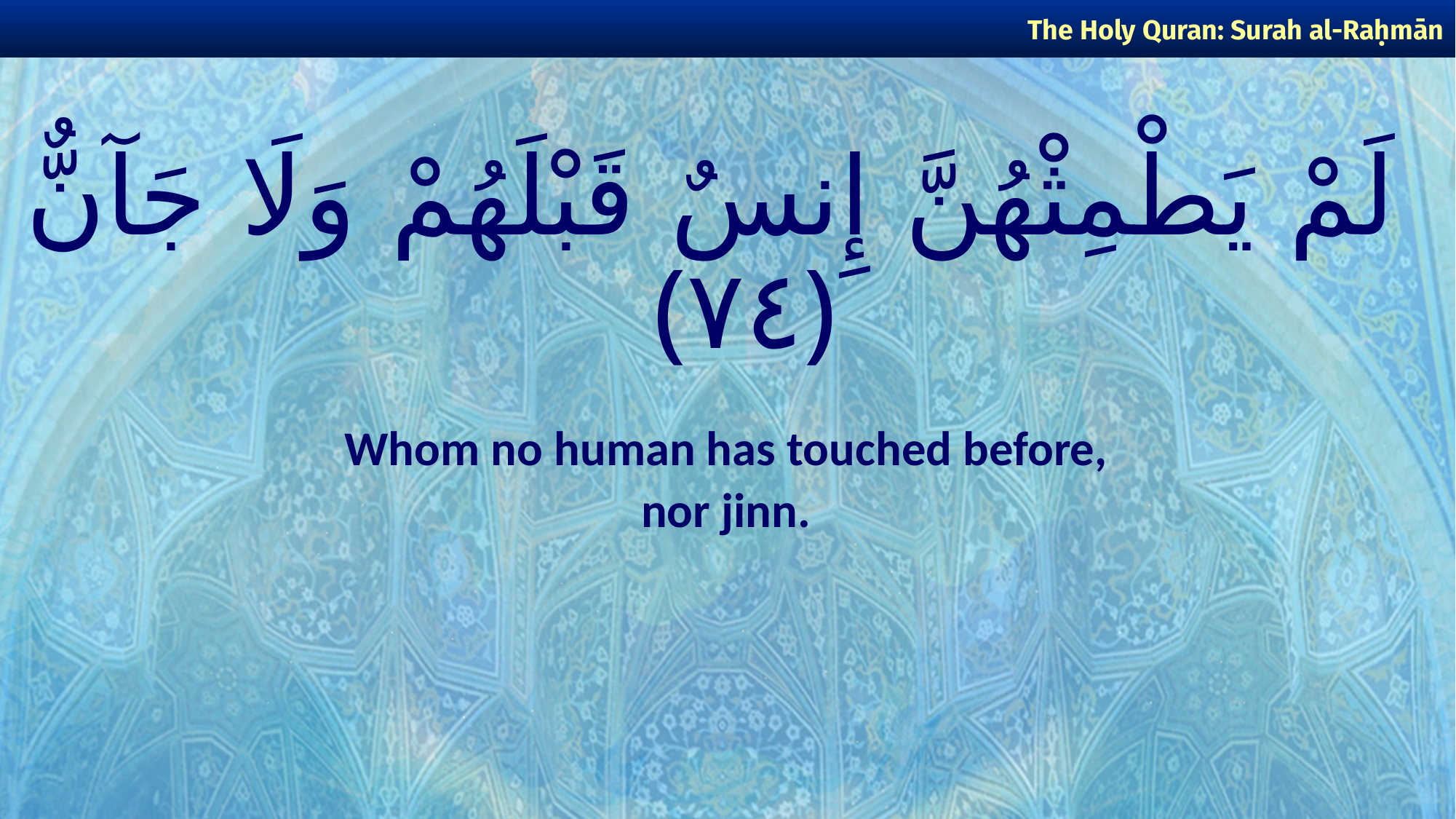

The Holy Quran: Surah al-Raḥmān
# لَمْ يَطْمِثْهُنَّ إِنسٌ قَبْلَهُمْ وَلَا جَآنٌّ ﴿٧٤﴾
Whom no human has touched before,
nor jinn.